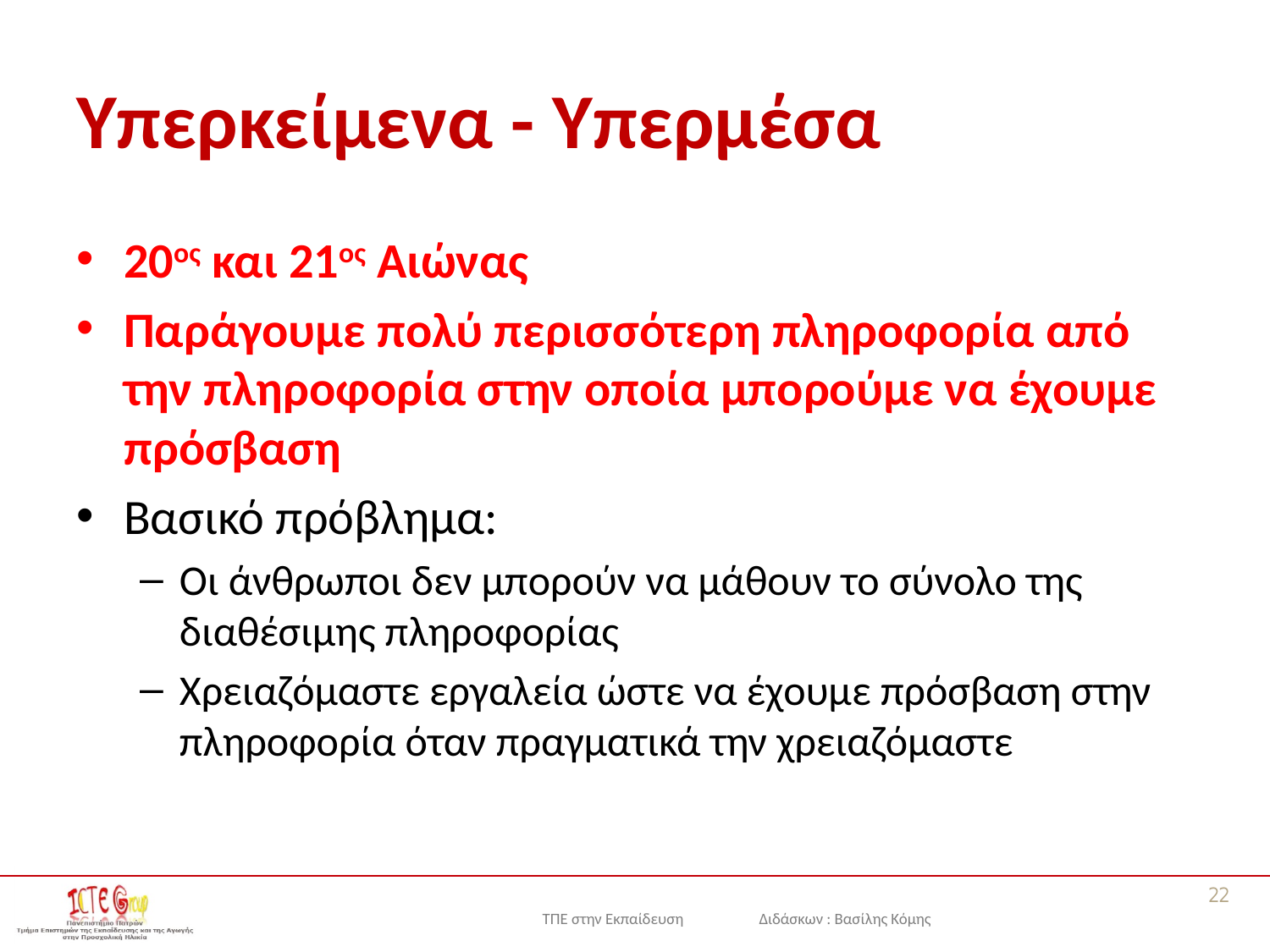

# Υπερκείμενα - Υπερμέσα
20ος και 21ος Αιώνας
Παράγουμε πολύ περισσότερη πληροφορία από την πληροφορία στην οποία μπορούμε να έχουμε πρόσβαση
Βασικό πρόβλημα:
Οι άνθρωποι δεν μπορούν να μάθουν το σύνολο της διαθέσιμης πληροφορίας
Χρειαζόμαστε εργαλεία ώστε να έχουμε πρόσβαση στην πληροφορία όταν πραγματικά την χρειαζόμαστε

22